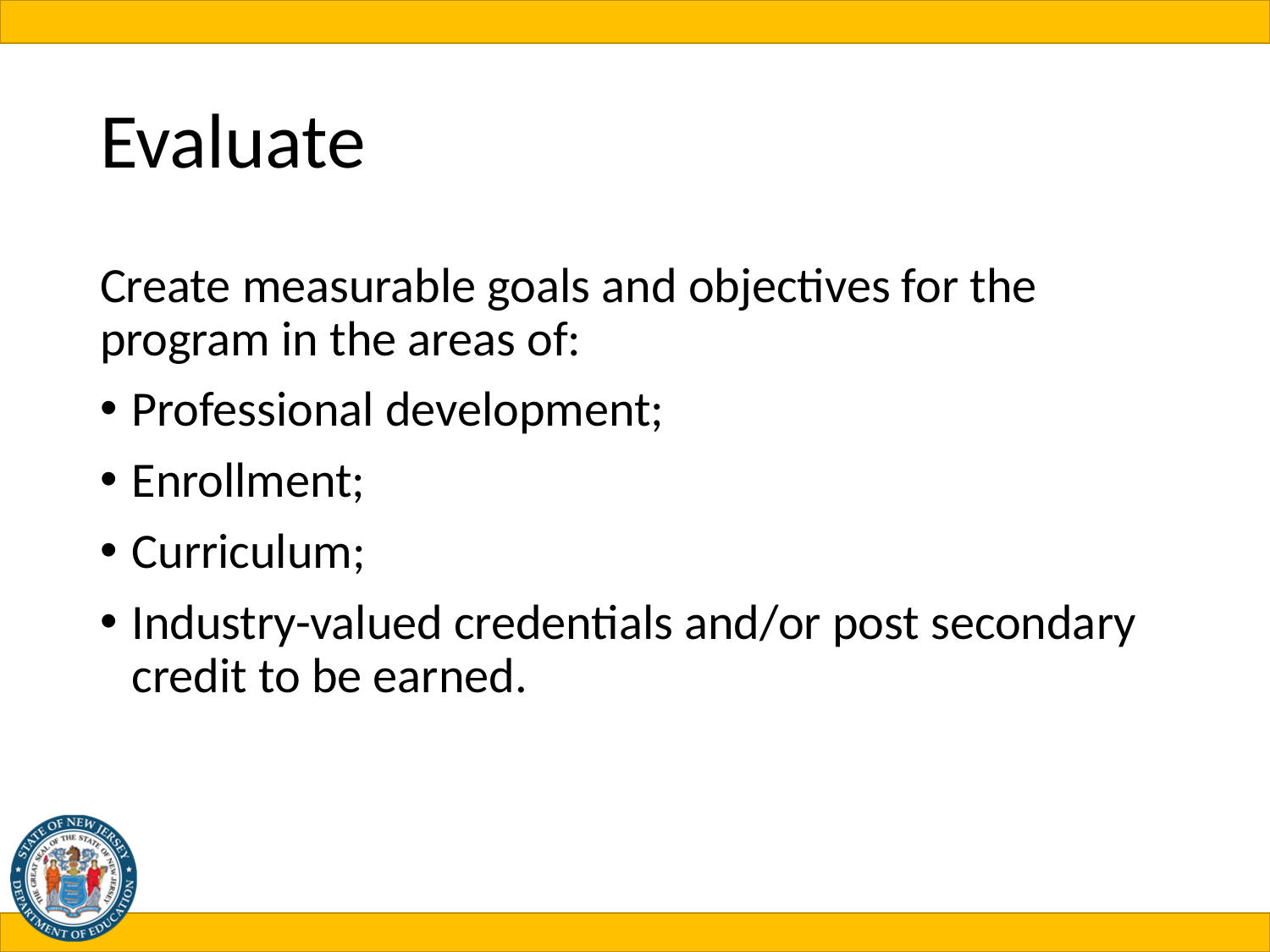

# Evaluate
Create measurable goals and objectives for the program in the areas of:
Professional development;
Enrollment;
Curriculum;
Industry-valued credentials and/or post secondary credit to be earned.